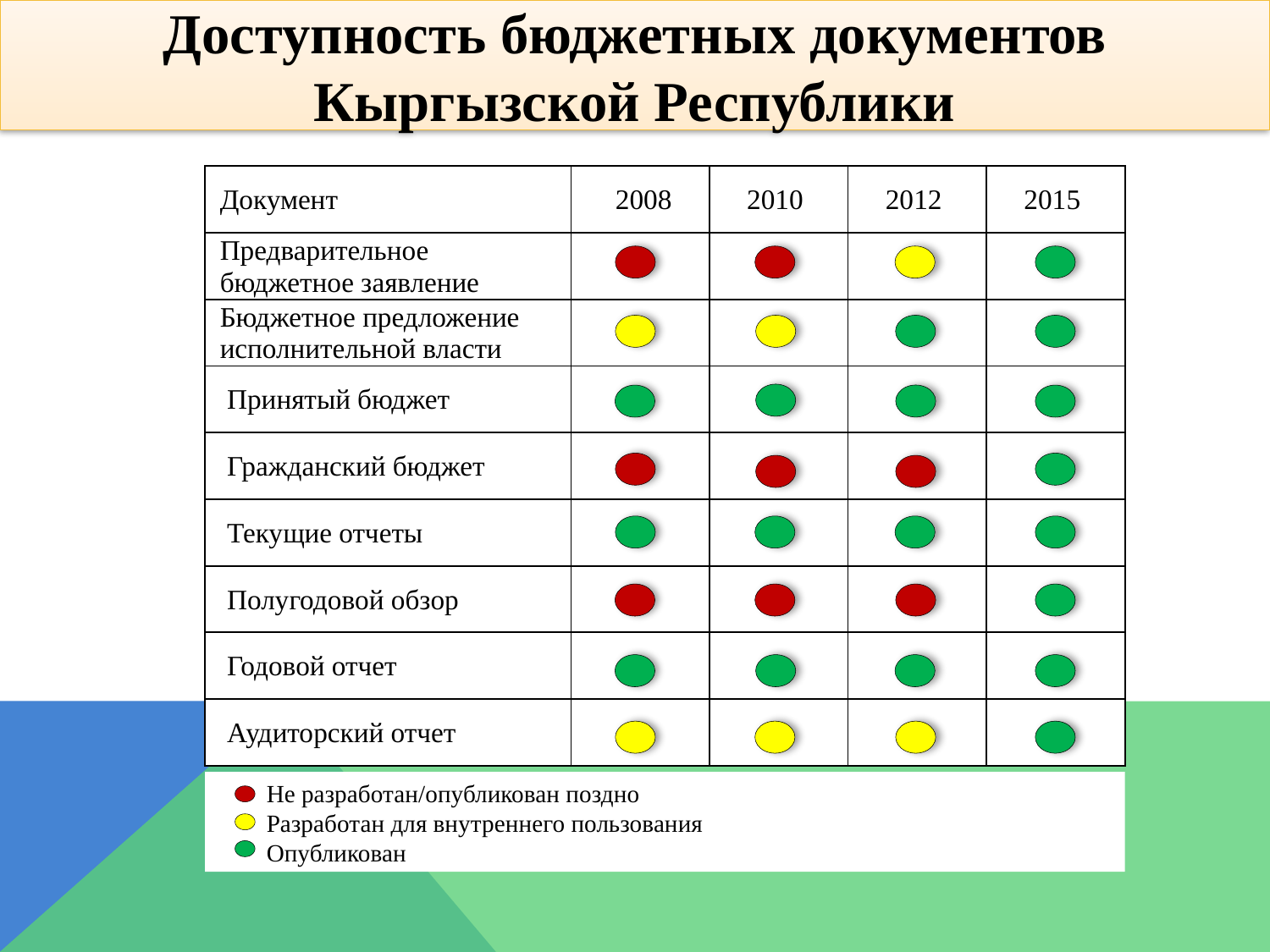

Доступность бюджетных документов Кыргызской Республики
| Документ | 2008 | 2010 | 2012 | 2015 |
| --- | --- | --- | --- | --- |
| Предварительное бюджетное заявление |  |  |  |  |
| Бюджетное предложение исполнительной власти |  |  |  |  |
| Принятый бюджет |  |  |  |  |
| Гражданский бюджет |  |  |  |  |
| Текущие отчеты |  |  |  |  |
| Полугодовой обзор |  |  |  |  |
| Годовой отчет |  |  |  |  |
| Аудиторский отчет |  |  |  |  |

        Не разработан/опубликован поздно
        Разработан для внутреннего пользования
        Опубликован